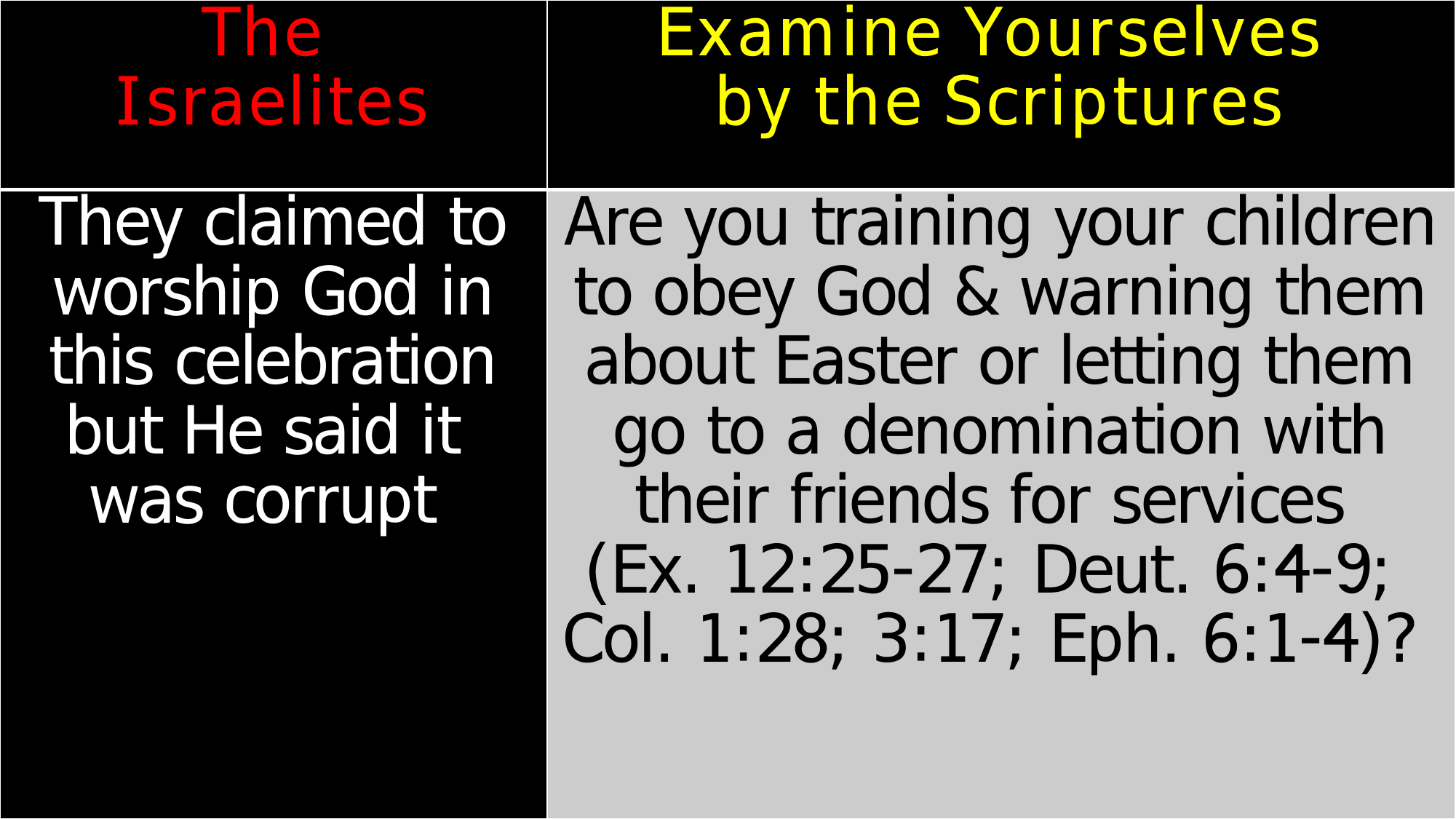

| The Israelites | Examine Yourselves by the Scriptures |
| --- | --- |
| They claimed to worship God in this celebration but He said it was corrupt | Are you training your children to obey God & warning them about Easter or letting them go to a denomination with their friends for services (Ex. 12:25-27; Deut. 6:4-9; Col. 1:28; 3:17; Eph. 6:1-4)? |